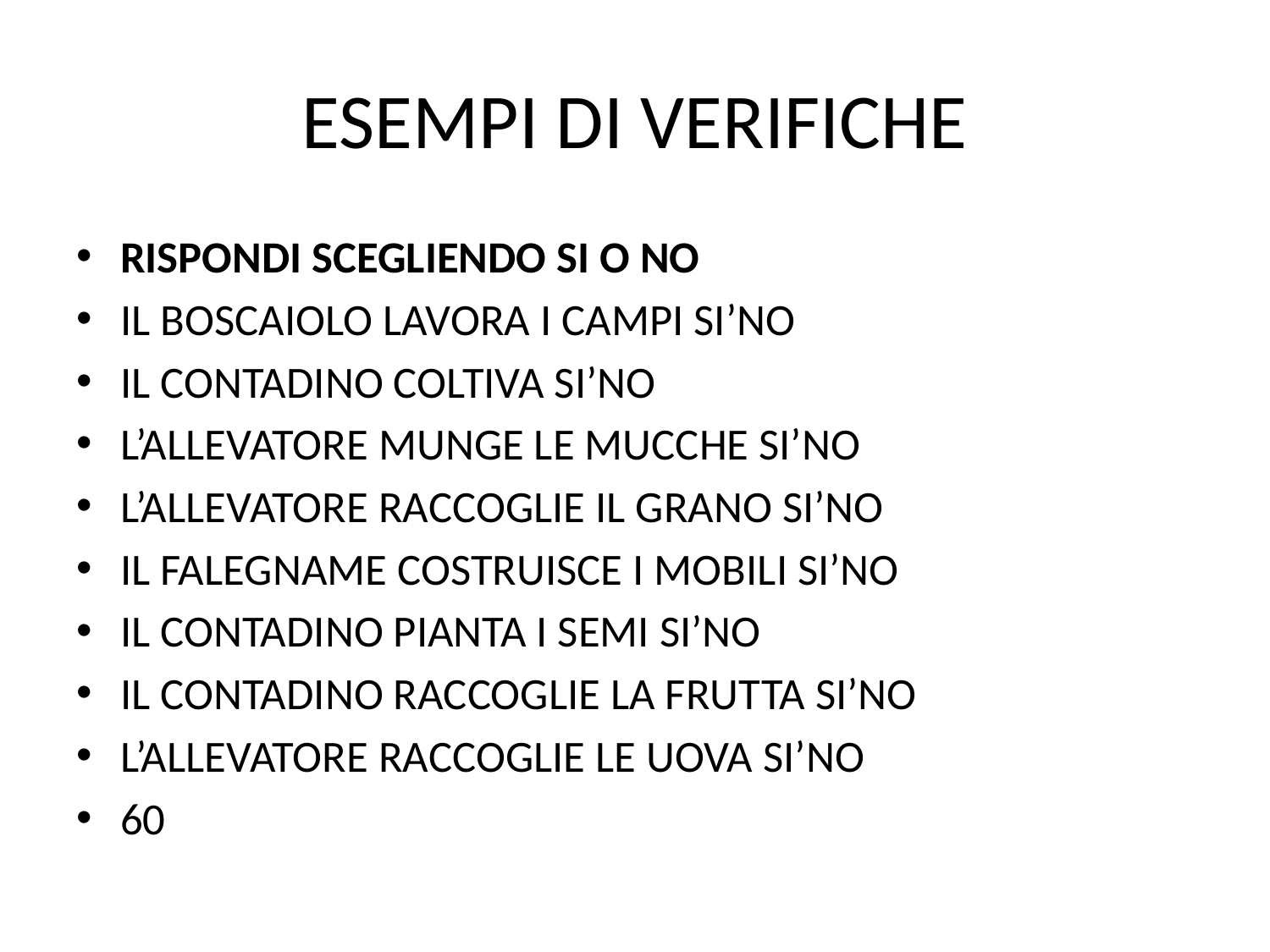

# ESEMPI DI VERIFICHE
RISPONDI SCEGLIENDO SI O NO
IL BOSCAIOLO LAVORA I CAMPI SI’NO
IL CONTADINO COLTIVA SI’NO
L’ALLEVATORE MUNGE LE MUCCHE SI’NO
L’ALLEVATORE RACCOGLIE IL GRANO SI’NO
IL FALEGNAME COSTRUISCE I MOBILI SI’NO
IL CONTADINO PIANTA I SEMI SI’NO
IL CONTADINO RACCOGLIE LA FRUTTA SI’NO
L’ALLEVATORE RACCOGLIE LE UOVA SI’NO
60